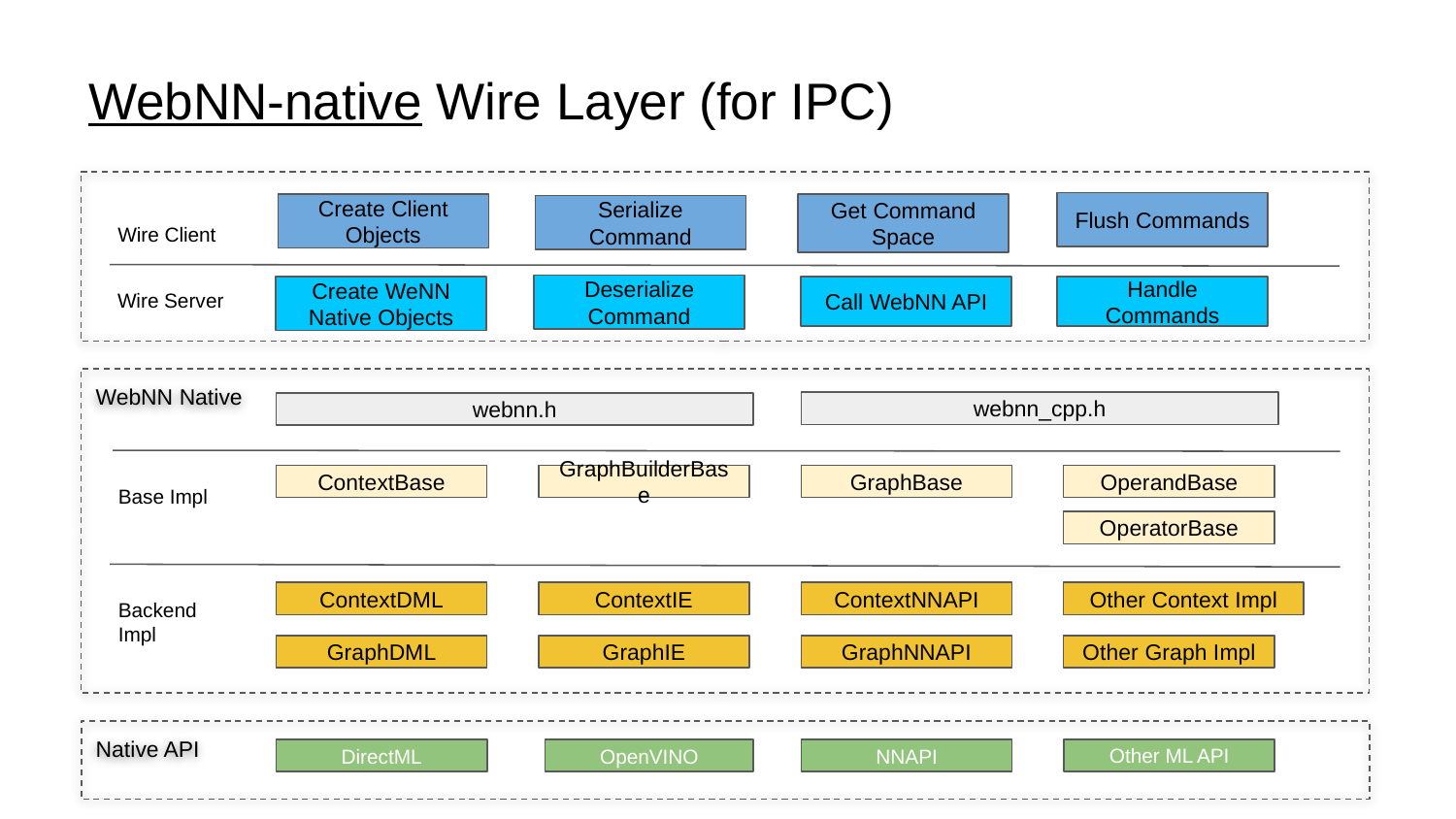

# WebNN-native Wire Layer (for IPC)

Flush Commands
Create Client Objects
Get Command Space
Serialize Command
Wire Client
Wire Server
Deserialize Command
Create WeNN Native Objects
Call WebNN API
Handle Commands
WebNN Native
webnn_cpp.h
webnn.h
GraphBuilderBase
GraphBase
OperandBase
ContextBase
Base Impl
OperatorBase
ContextDML
ContextIE
ContextNNAPI
Backend
Impl
Other Context Impl
GraphIE
Other Graph Impl
GraphDML
GraphNNAPI
Native API
Other ML API
DirectML
OpenVINO
NNAPI